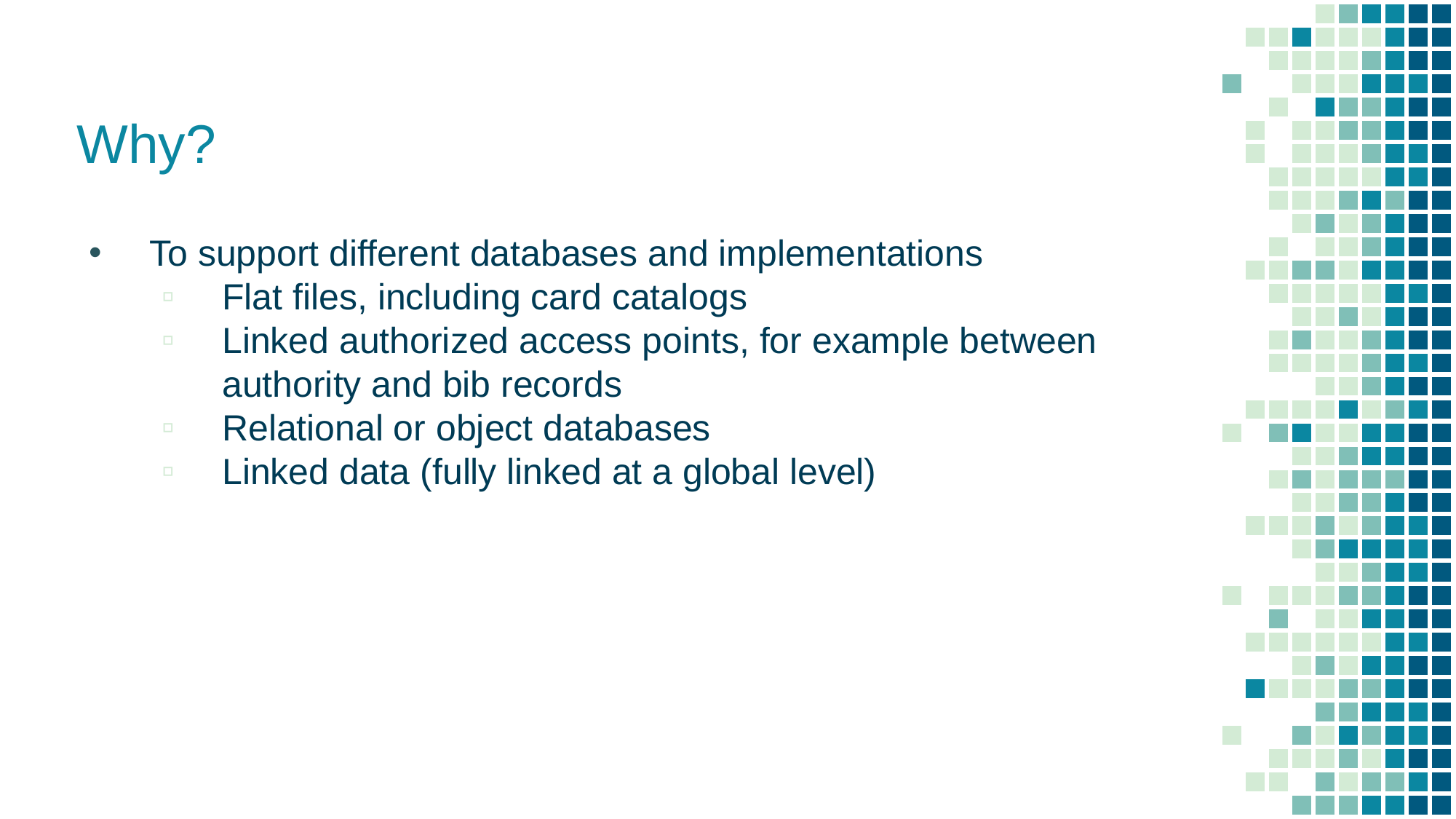

# Why?
To support different databases and implementations
Flat files, including card catalogs
Linked authorized access points, for example between authority and bib records
Relational or object databases
Linked data (fully linked at a global level)